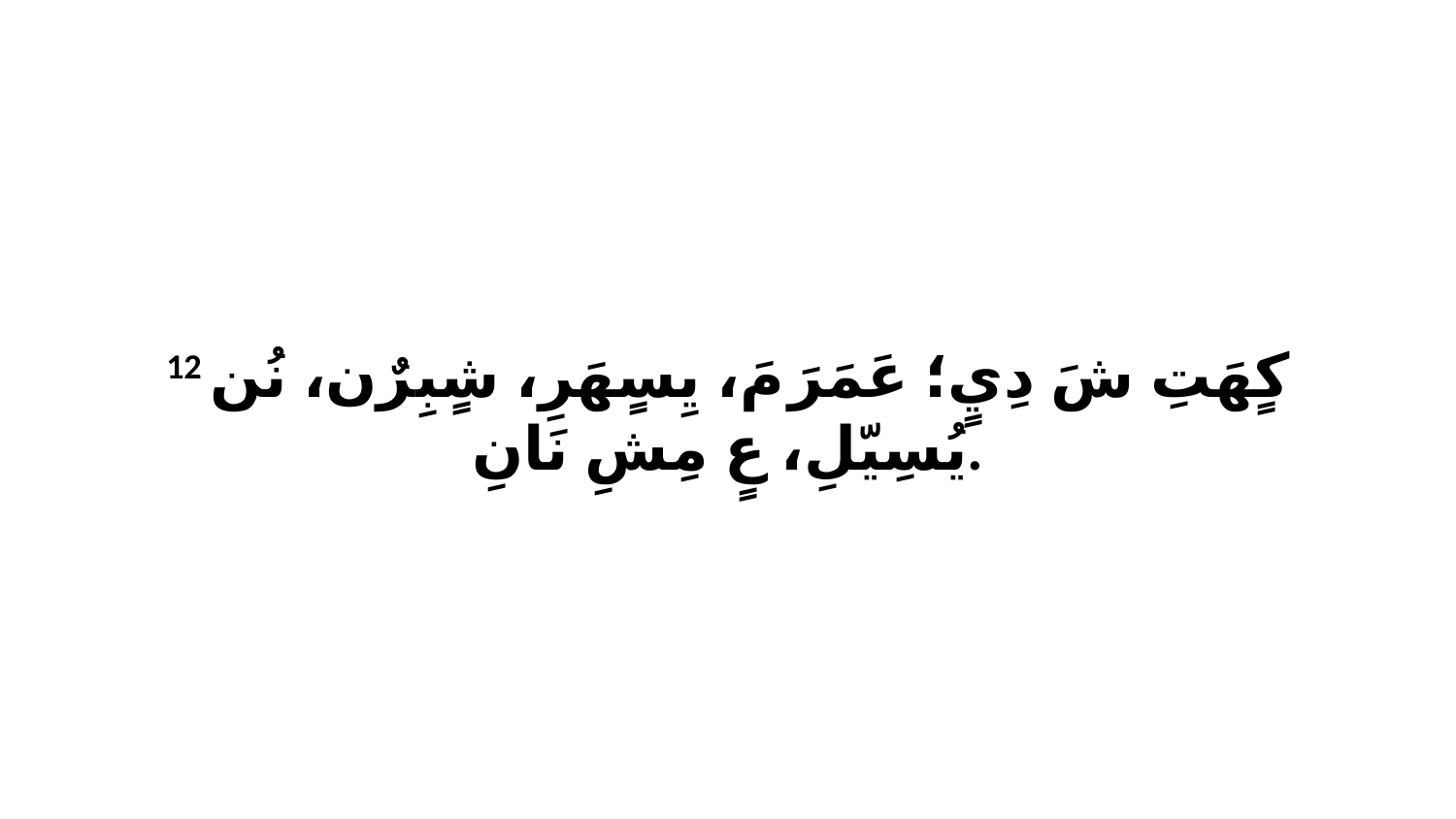

12 كٍهَتِ شَ دِيٍ؛ عَمَرَ مَ، يِسٍهَرِ، شٍبِرٌن، نُن يُسِيّلِ، عٍ مِشِ نَانِ.